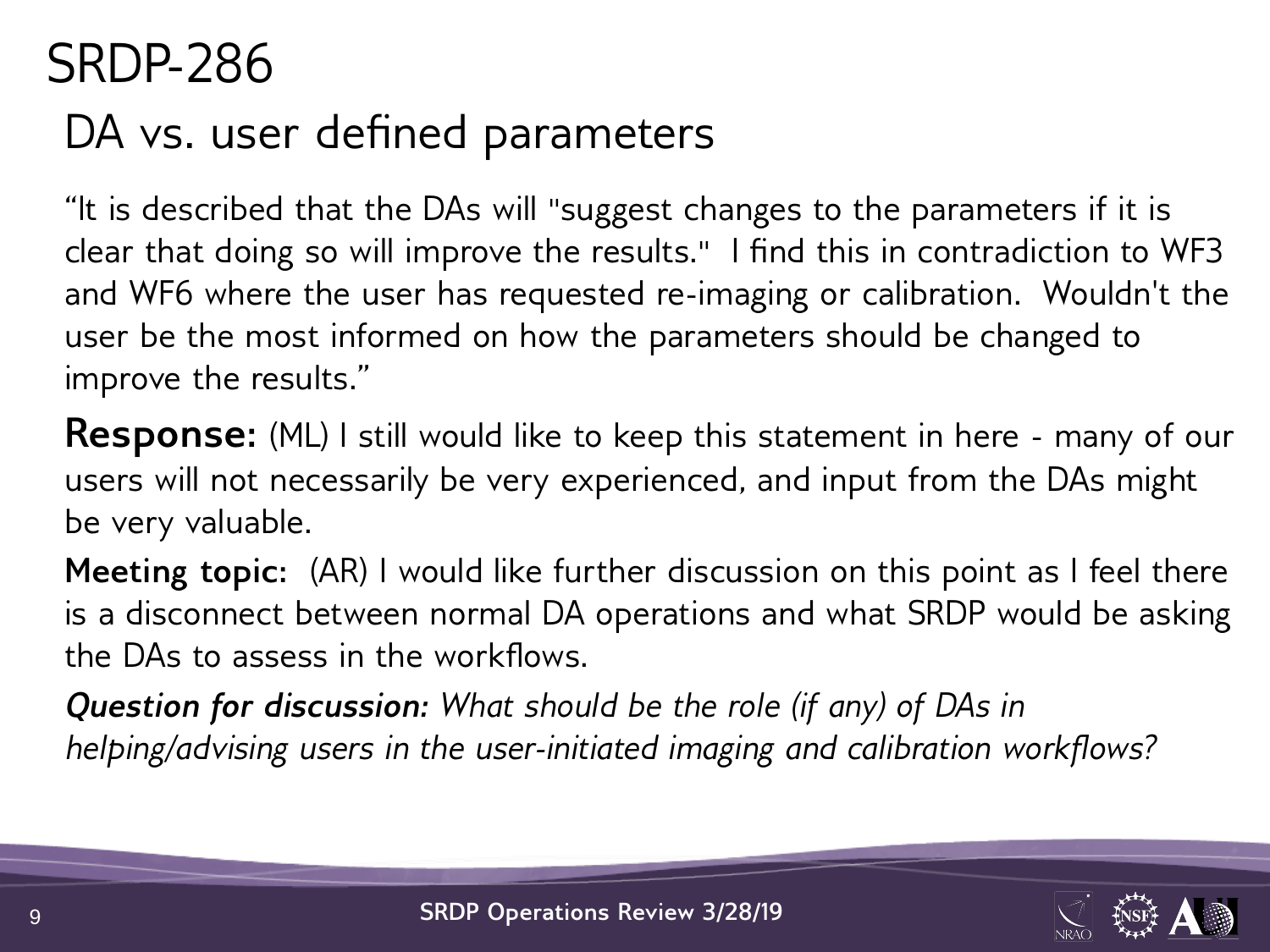

SRDP-286
DA vs. user defined parameters
“It is described that the DAs will "suggest changes to the parameters if it is clear that doing so will improve the results."  I find this in contradiction to WF3 and WF6 where the user has requested re-imaging or calibration.  Wouldn't the user be the most informed on how the parameters should be changed to improve the results.”
Response: (ML) I still would like to keep this statement in here - many of our users will not necessarily be very experienced, and input from the DAs might be very valuable.
Meeting topic:  (AR) I would like further discussion on this point as I feel there is a disconnect between normal DA operations and what SRDP would be asking the DAs to assess in the workflows.
Question for discussion: What should be the role (if any) of DAs in helping/advising users in the user-initiated imaging and calibration workflows?